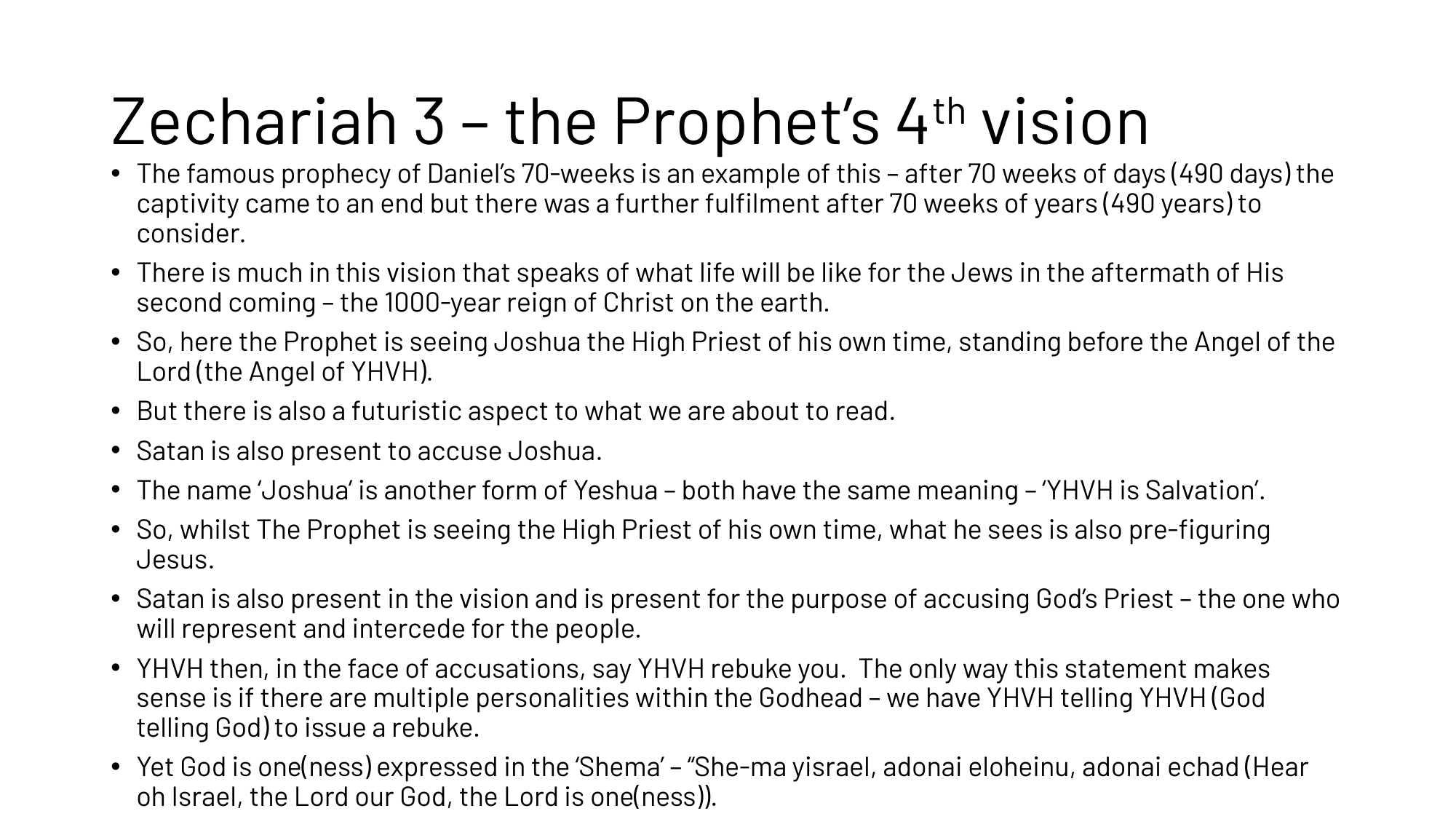

# Zechariah 3 – the Prophet’s 4th vision
The famous prophecy of Daniel’s 70-weeks is an example of this – after 70 weeks of days (490 days) the captivity came to an end but there was a further fulfilment after 70 weeks of years (490 years) to consider.
There is much in this vision that speaks of what life will be like for the Jews in the aftermath of His second coming – the 1000-year reign of Christ on the earth.
So, here the Prophet is seeing Joshua the High Priest of his own time, standing before the Angel of the Lord (the Angel of YHVH).
But there is also a futuristic aspect to what we are about to read.
Satan is also present to accuse Joshua.
The name ‘Joshua’ is another form of Yeshua – both have the same meaning – ‘YHVH is Salvation’.
So, whilst The Prophet is seeing the High Priest of his own time, what he sees is also pre-figuring Jesus.
Satan is also present in the vision and is present for the purpose of accusing God’s Priest – the one who will represent and intercede for the people.
YHVH then, in the face of accusations, say YHVH rebuke you.  The only way this statement makes sense is if there are multiple personalities within the Godhead – we have YHVH telling YHVH (God telling God) to issue a rebuke.
Yet God is one(ness) expressed in the ‘Shema’ – “She-ma yisrael, adonai eloheinu, adonai echad (Hear oh Israel, the Lord our God, the Lord is one(ness)).